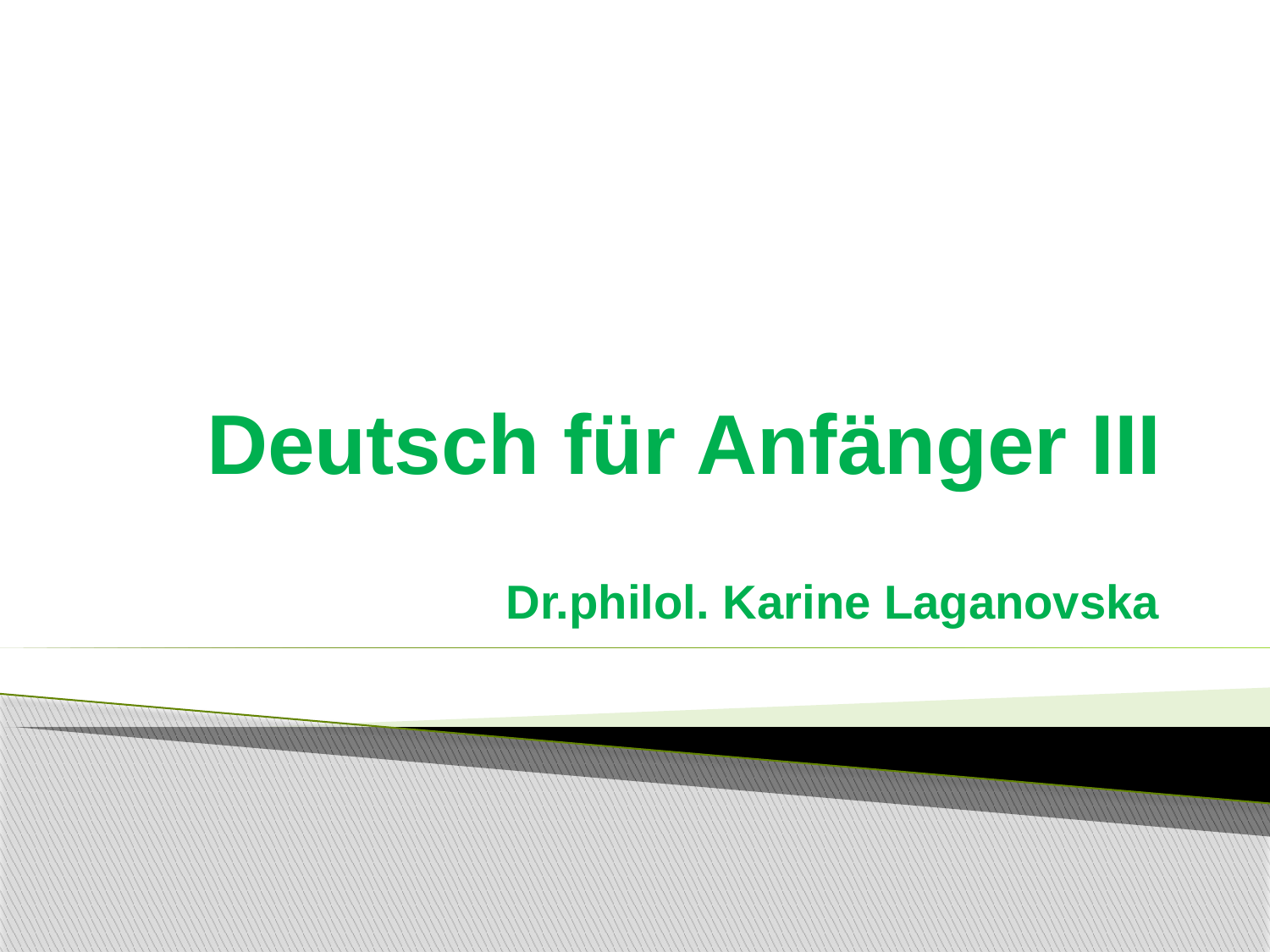

# Deutsch für Anfänger III

Dr.philol. Karine Laganovska